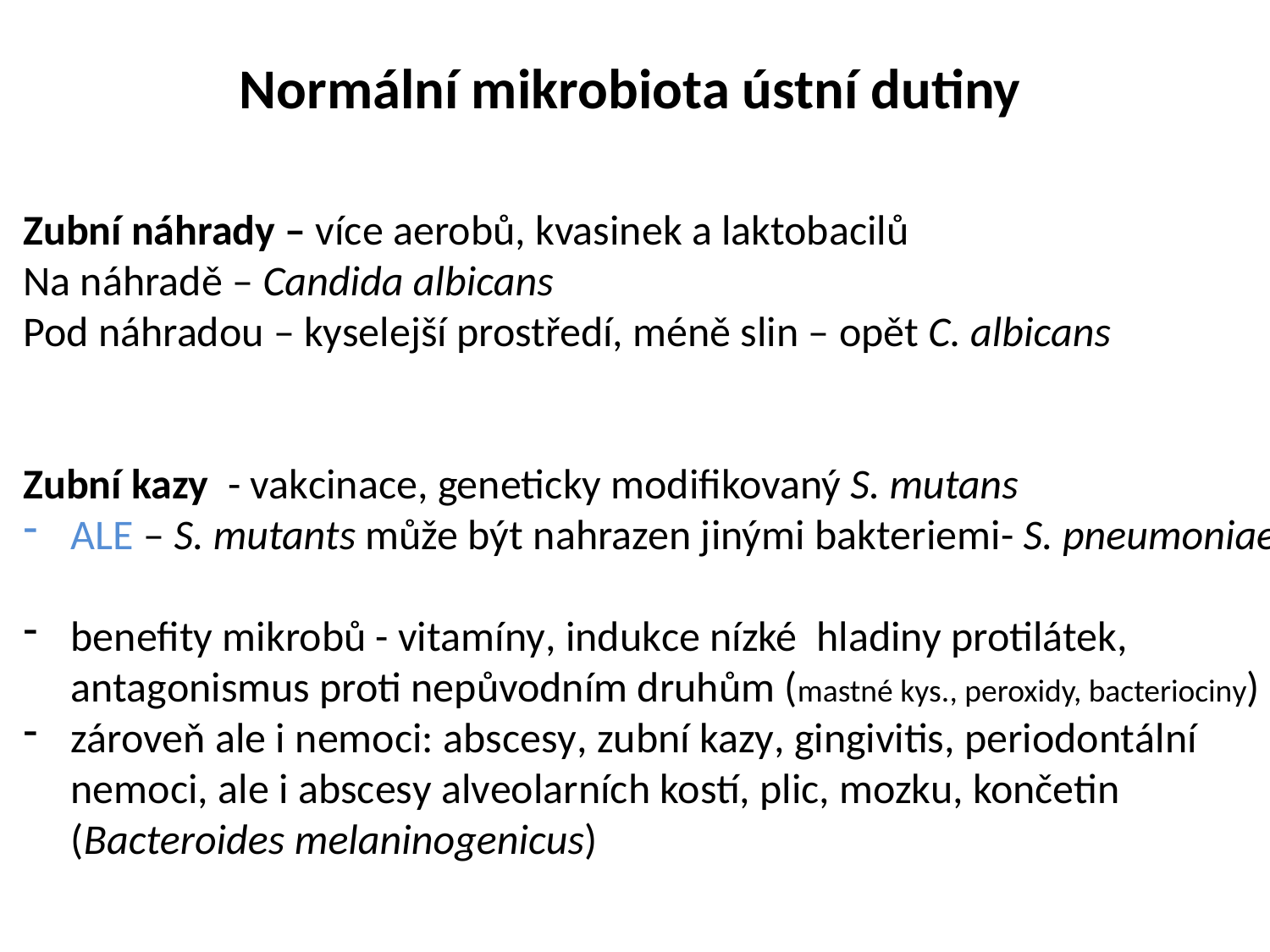

Normální mikrobiota ústní dutiny

Zubní náhrady – více aerobů, kvasinek a laktobacilů
Na náhradě – Candida albicans
Pod náhradou – kyselejší prostředí, méně slin – opět C. albicans

Zubní kazy  - vakcinace, geneticky modifikovaný S. mutans
ALE – S. mutants může být nahrazen jinými bakteriemi- S. pneumoniae

benefity mikrobů - vitamíny, indukce nízké  hladiny protilátek,
     antagonismus proti nepůvodním druhům (mastné kys., peroxidy, bacteriociny)
zároveň ale i nemoci: abscesy, zubní kazy, gingivitis, periodontální
     nemoci, ale i abscesy alveolarních kostí, plic, mozku, končetin
     (Bacteroides melaninogenicus)